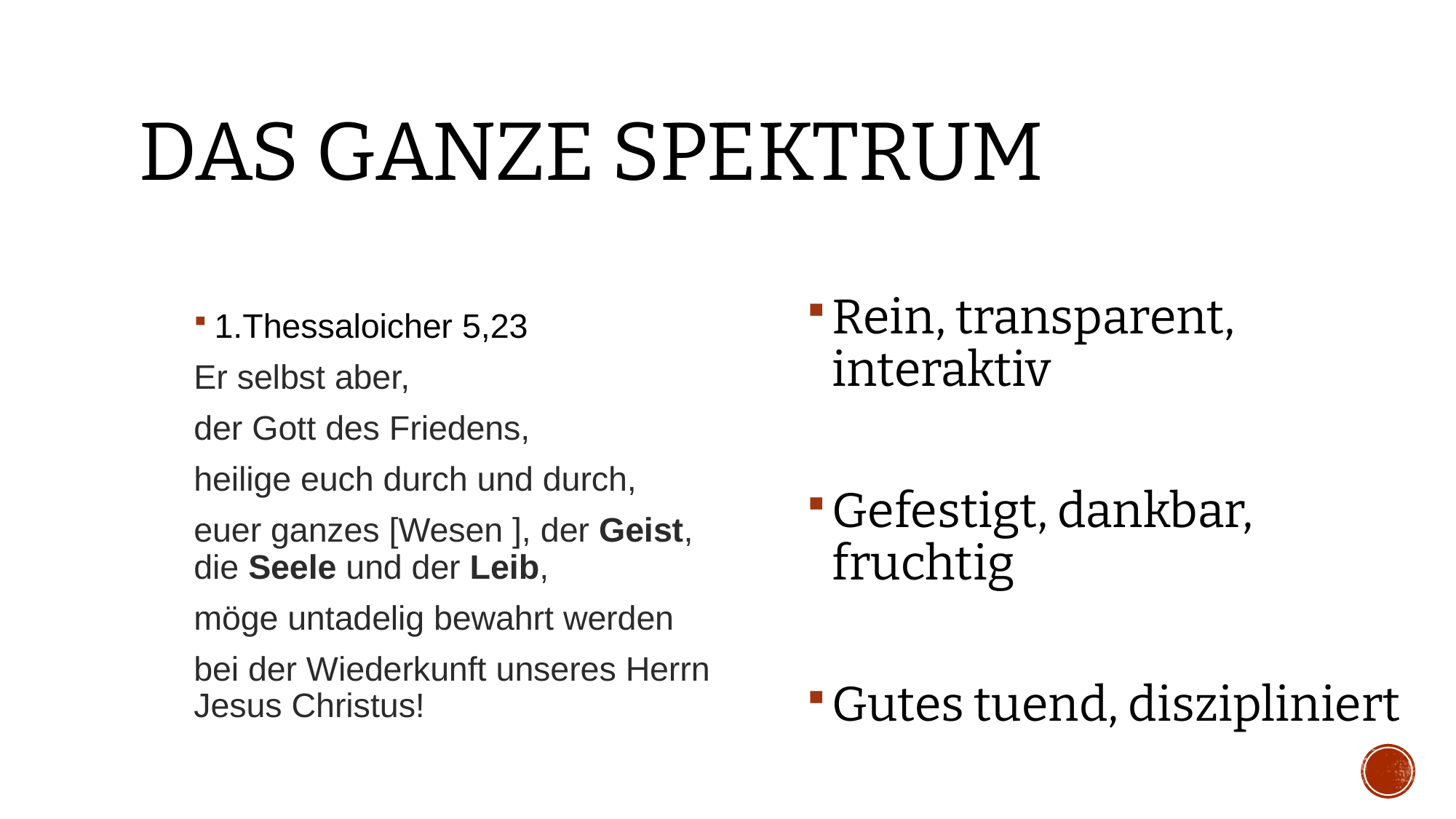

# Das ganze Spektrum

1.Thessaloicher 5,23
Er selbst aber,
der Gott des Friedens,
heilige euch durch und durch,
euer ganzes [Wesen ], der Geist, die Seele und der Leib,
möge untadelig bewahrt werden
bei der Wiederkunft unseres Herrn Jesus Christus!
Rein, transparent, interaktiv

Gefestigt, dankbar, fruchtig

Gutes tuend, diszipliniert